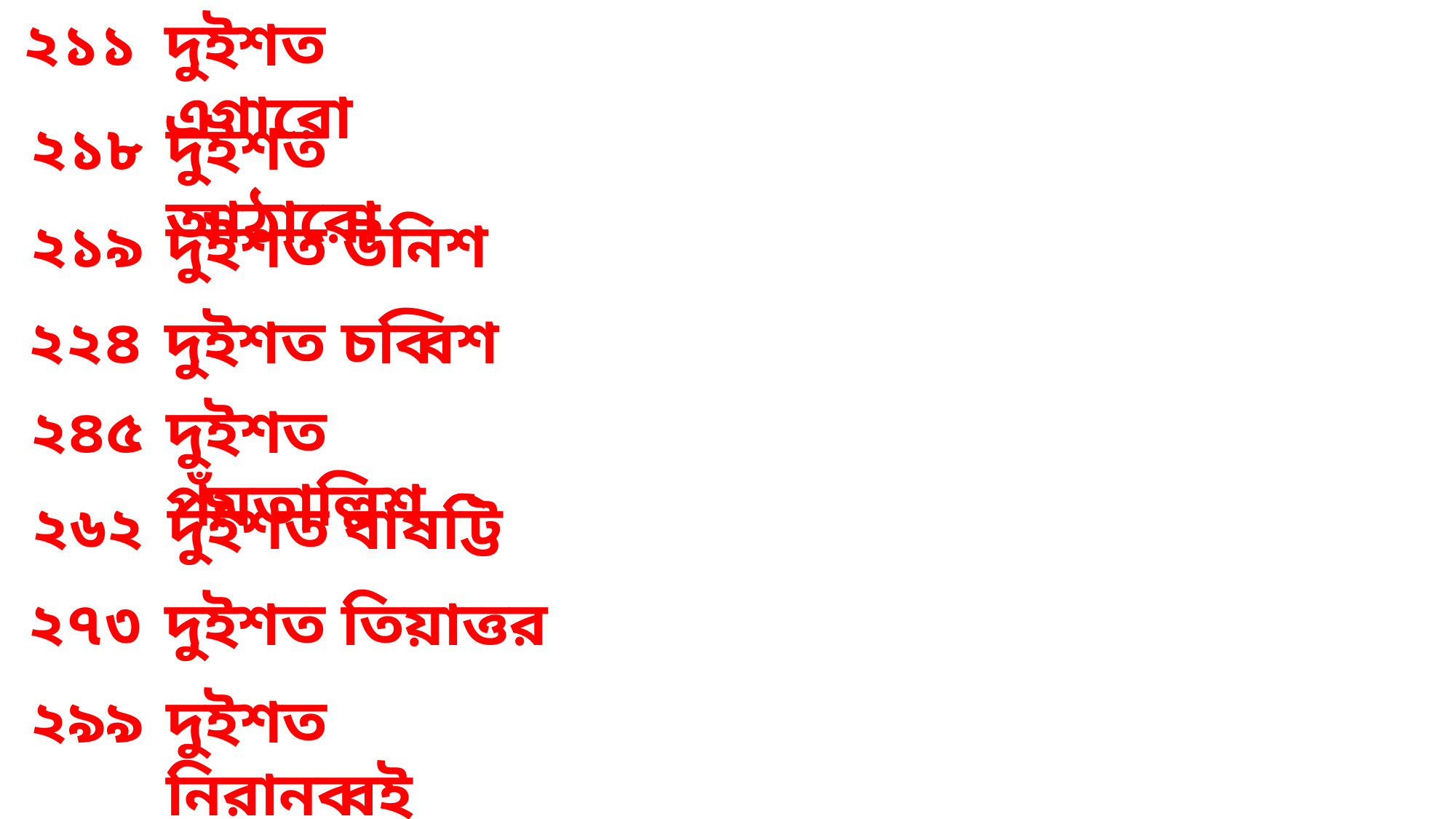

দুইশত এগারো
২১১
দুইশত আঠারো
২১৮
দুইশত উনিশ
২১৯
দুইশত চব্বিশ
২২৪
দুইশত পঁয়তাল্লিশ
২৪৫
দুইশত বাষট্টি
২৬২
দুইশত তিয়াত্তর
২৭৩
দুইশত নিরানব্বই
২৯৯